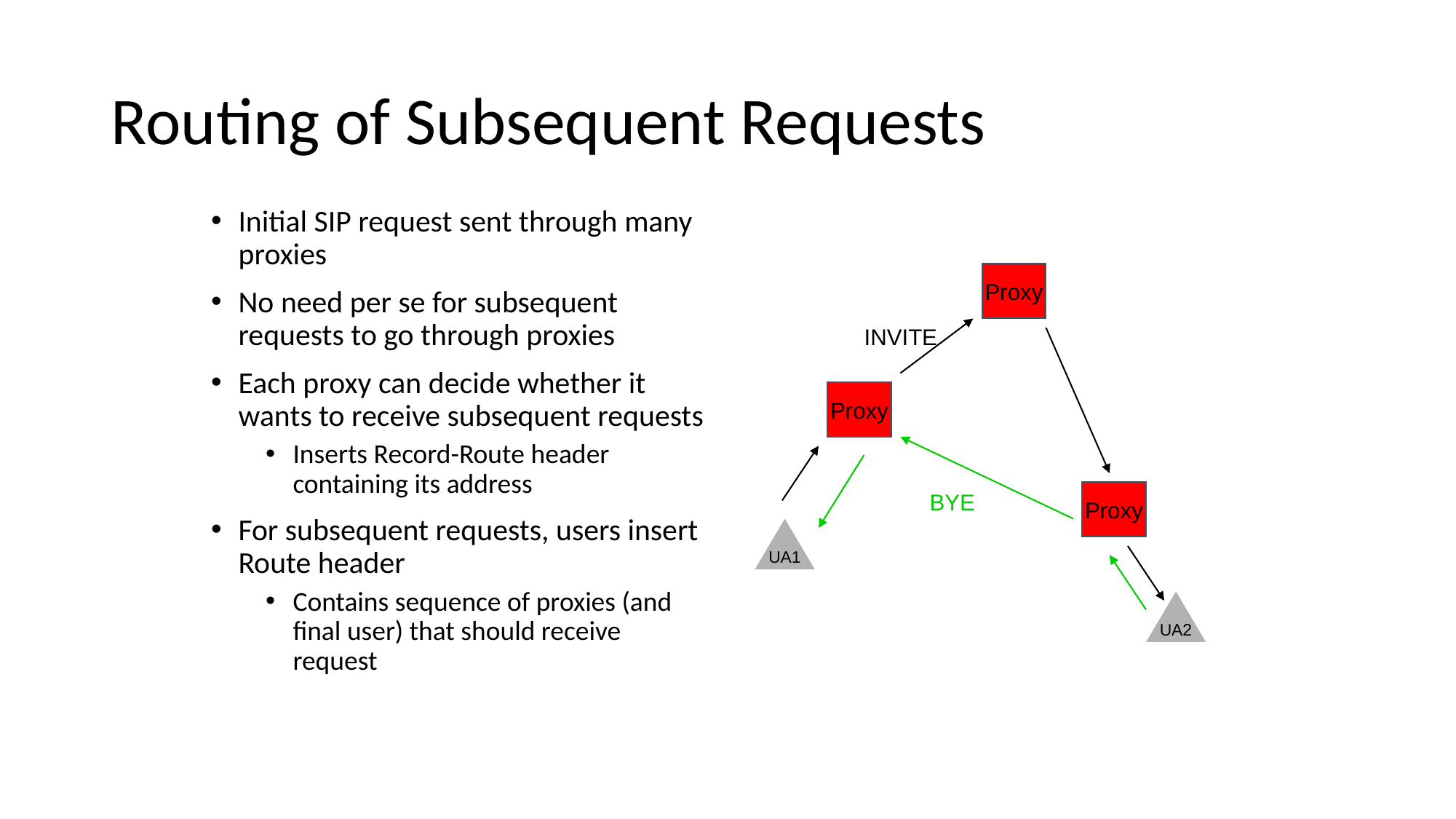

# Routing of Subsequent Requests
Initial SIP request sent through many proxies
No need per se for subsequent requests to go through proxies
Each proxy can decide whether it wants to receive subsequent requests
Inserts Record-Route header containing its address
For subsequent requests, users insert Route header
Contains sequence of proxies (and final user) that should receive request
Proxy
INVITE

Proxy

Proxy
BYE
UA1

UA2